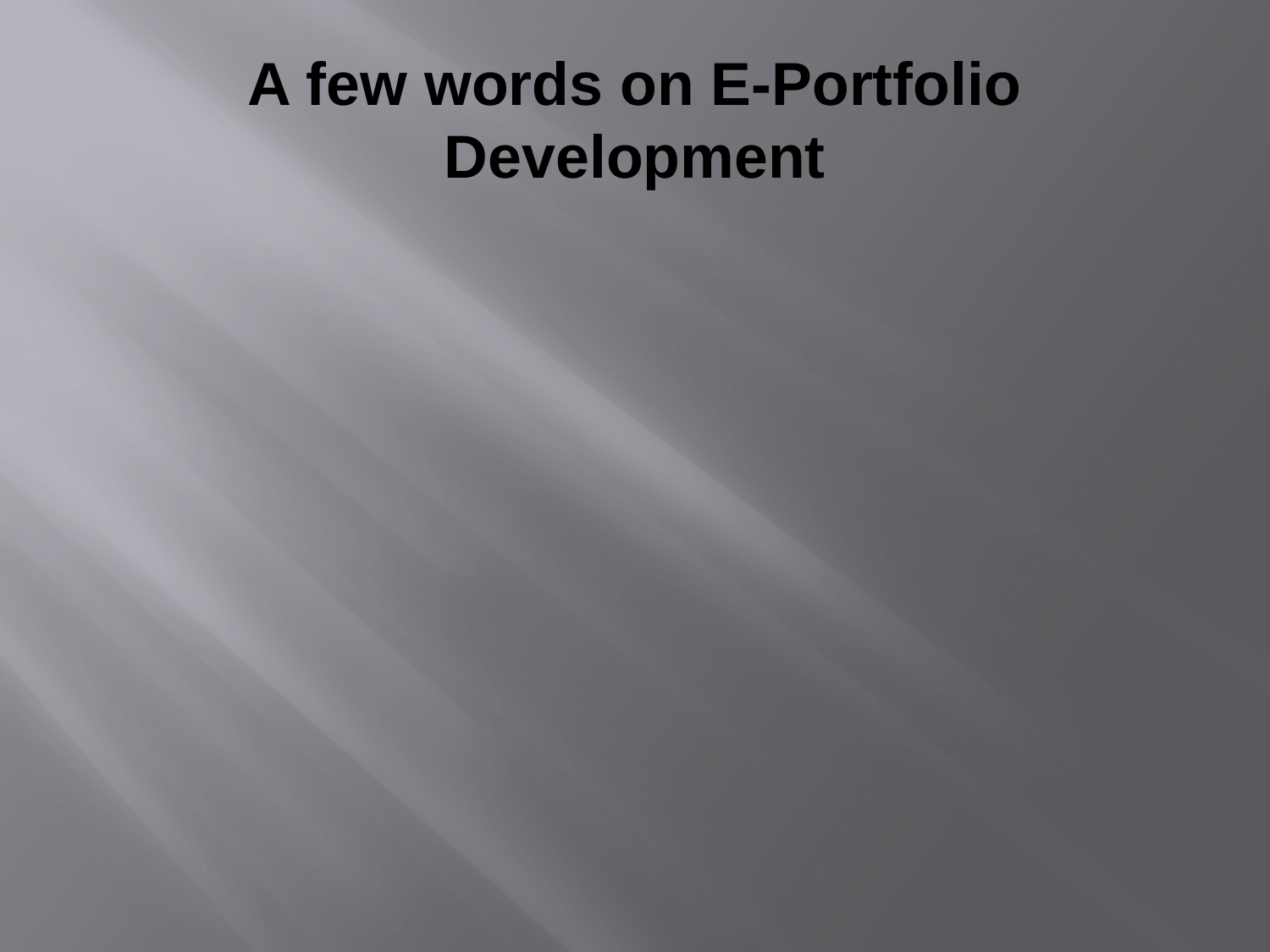

# A few words on E-Portfolio Development